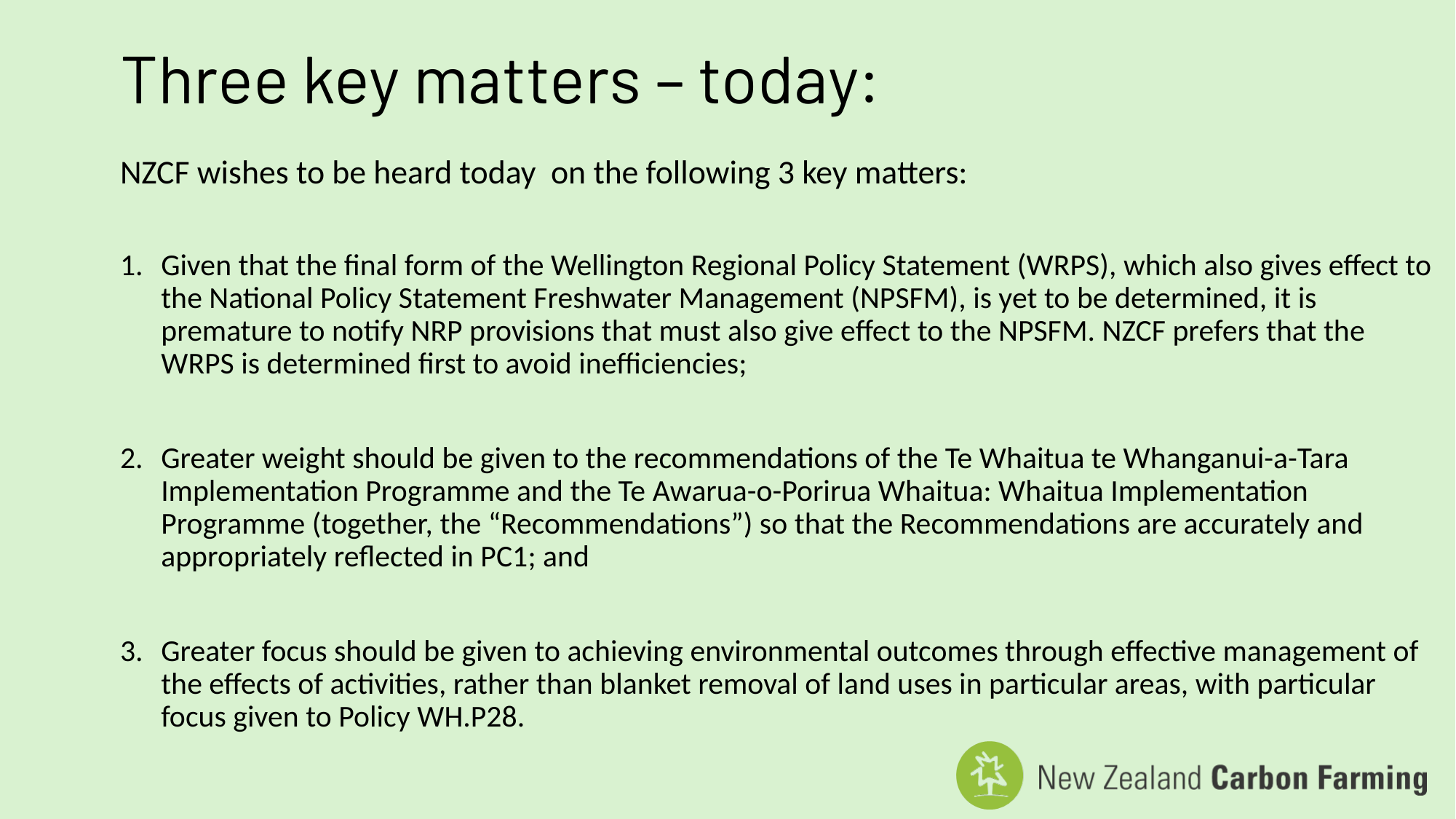

# Three key matters – today:
	NZCF wishes to be heard today  on the following 3 key matters:

Given that the final form of the Wellington Regional Policy Statement (WRPS), which also gives effect to the National Policy Statement Freshwater Management (NPSFM), is yet to be determined, it is premature to notify NRP provisions that must also give effect to the NPSFM. NZCF prefers that the WRPS is determined first to avoid inefficiencies;

Greater weight should be given to the recommendations of the Te Whaitua te Whanganui-a-Tara Implementation Programme and the Te Awarua-o-Porirua Whaitua: Whaitua Implementation Programme (together, the “Recommendations”) so that the Recommendations are accurately and appropriately reflected in PC1; and

Greater focus should be given to achieving environmental outcomes through effective management of the effects of activities, rather than blanket removal of land uses in particular areas, with particular focus given to Policy WH.P28.